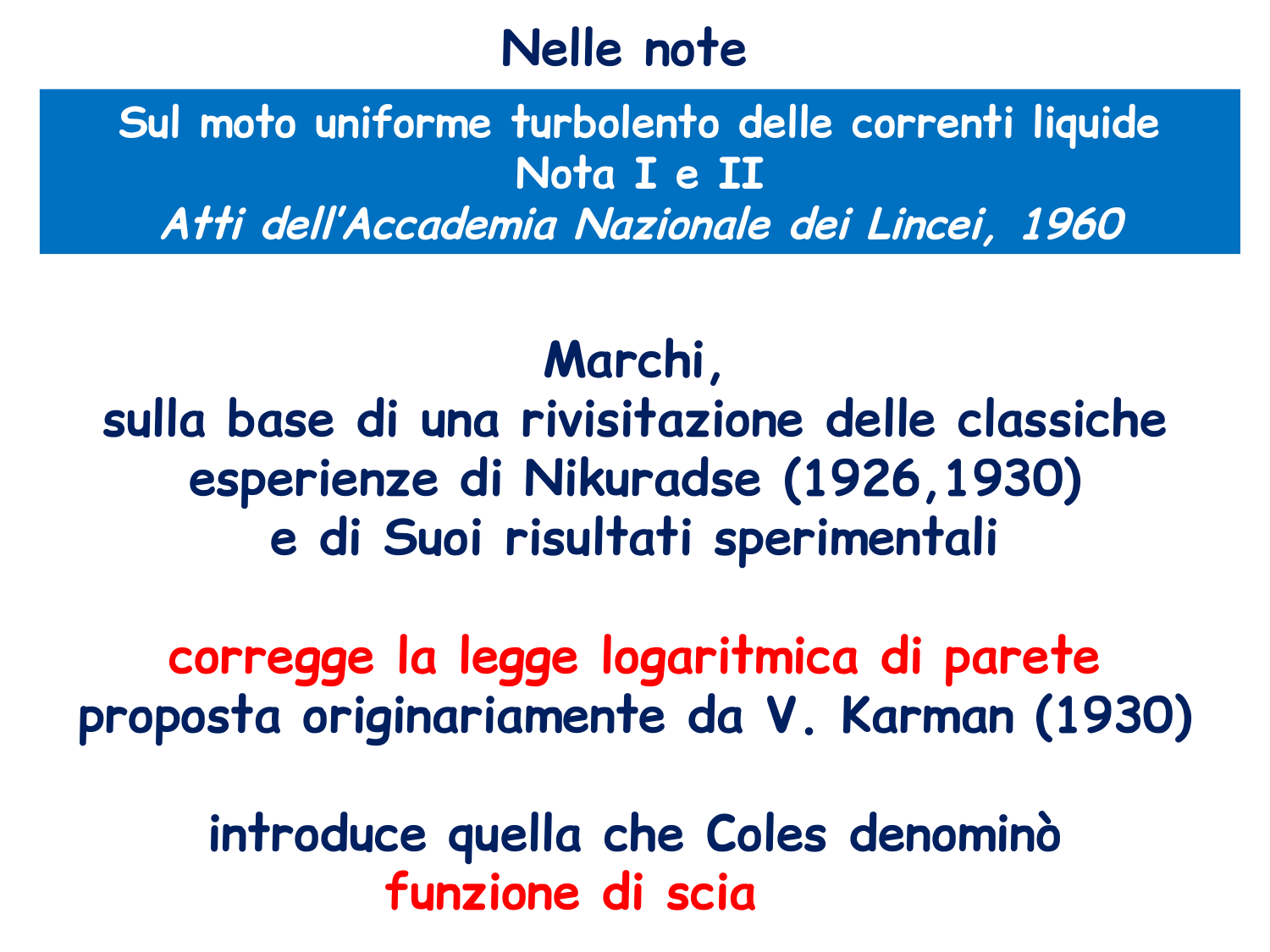

Nelle note
Sul moto uniforme turbolento delle correnti liquide
Nota I e II
Atti dell’Accademia Nazionale dei Lincei, 1960
Marchi,
sulla base di una rivisitazione delle classiche esperienze di Nikuradse (1926,1930)
e di Suoi risultati sperimentali

corregge la legge logaritmica di parete
proposta originariamente da V. Karman (1930)

introduce quella che Coles denominò
funzione di scia